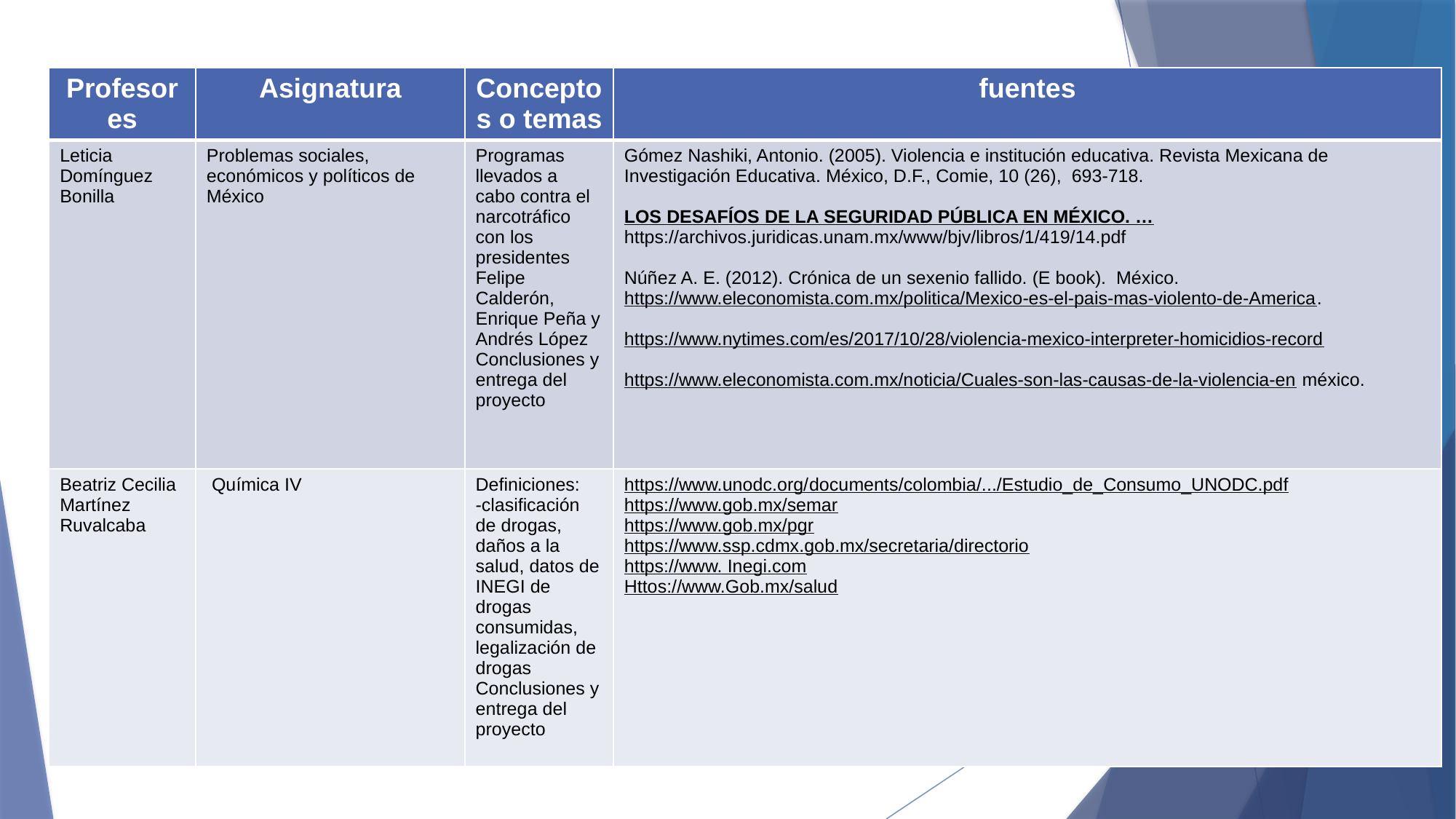

| Profesores | Asignatura | Conceptos o temas | fuentes |
| --- | --- | --- | --- |
| Leticia Domínguez Bonilla | Problemas sociales, económicos y políticos de México | Programas llevados a cabo contra el narcotráfico con los presidentes Felipe Calderón, Enrique Peña y Andrés López Conclusiones y entrega del proyecto | Gómez Nashiki, Antonio. (2005). Violencia e institución educativa. Revista Mexicana de Investigación Educativa. México, D.F., Comie, 10 (26), 693-718.   LOS DESAFÍOS DE LA SEGURIDAD PÚBLICA EN MÉXICO. … https://archivos.juridicas.unam.mx/www/bjv/libros/1/419/14.pdf   Núñez A. E. (2012). Crónica de un sexenio fallido. (E book). México. https://www.eleconomista.com.mx/politica/Mexico-es-el-pais-mas-violento-de-America.   https://www.nytimes.com/es/2017/10/28/violencia-mexico-interpreter-homicidios-record   https://www.eleconomista.com.mx/noticia/Cuales-son-las-causas-de-la-violencia-en méxico. |
| Beatriz Cecilia Martínez Ruvalcaba | Química IV | Definiciones: -clasificación de drogas, daños a la salud, datos de INEGI de drogas consumidas, legalización de drogas Conclusiones y entrega del proyecto | https://www.unodc.org/documents/colombia/.../Estudio\_de\_Consumo\_UNODC.pdf https://www.gob.mx/semar https://www.gob.mx/pgr https://www.ssp.cdmx.gob.mx/secretaria/directorio https://www. Inegi.com Httos://www.Gob.mx/salud |